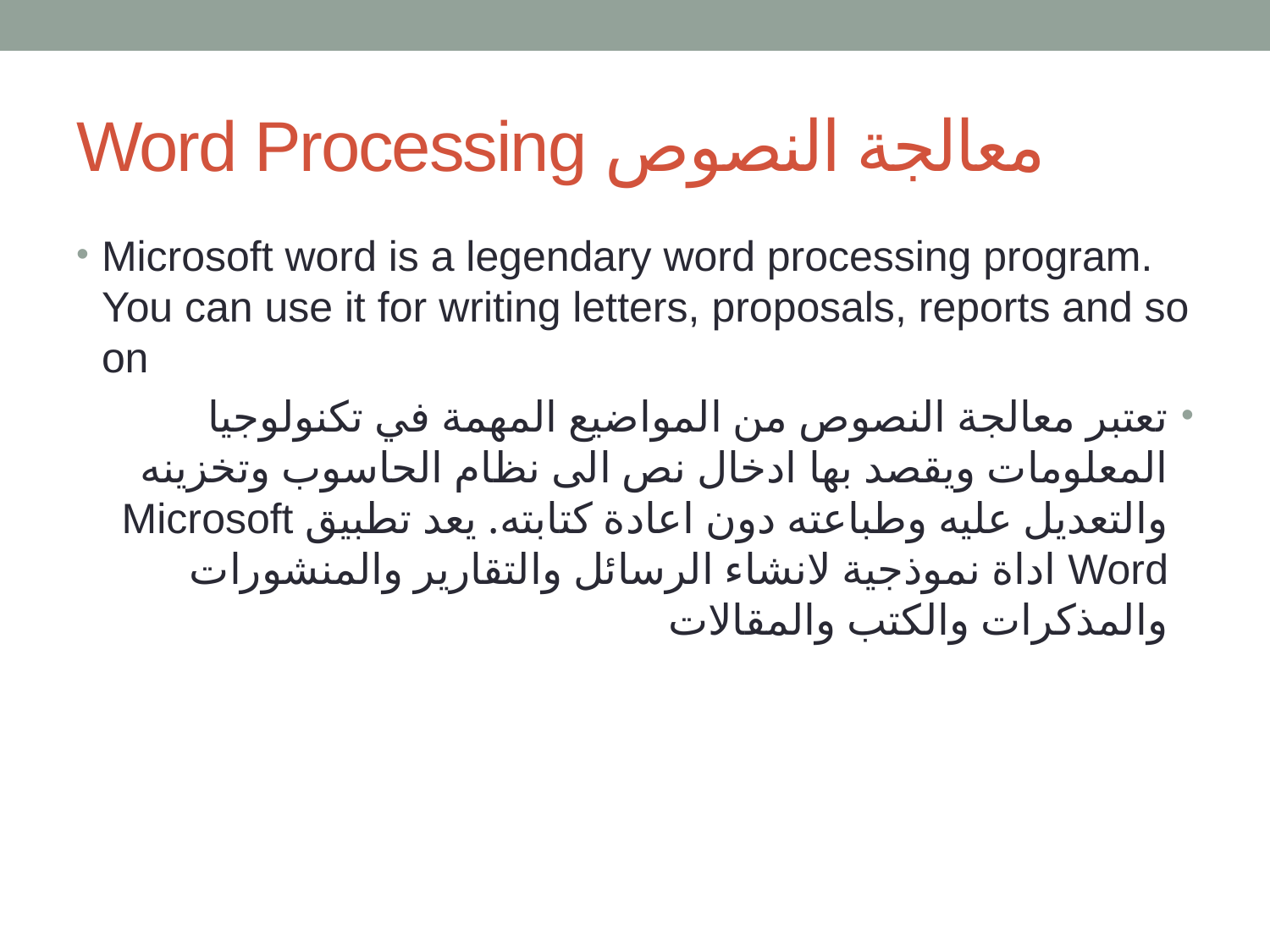

# Word Processing معالجة النصوص
Microsoft word is a legendary word processing program. You can use it for writing letters, proposals, reports and so on
تعتبر معالجة النصوص من المواضيع المهمة في تكنولوجيا المعلومات ويقصد بها ادخال نص الى نظام الحاسوب وتخزينه والتعديل عليه وطباعته دون اعادة كتابته. يعد تطبيق Microsoft Word اداة نموذجية لانشاء الرسائل والتقارير والمنشورات والمذكرات والكتب والمقالات